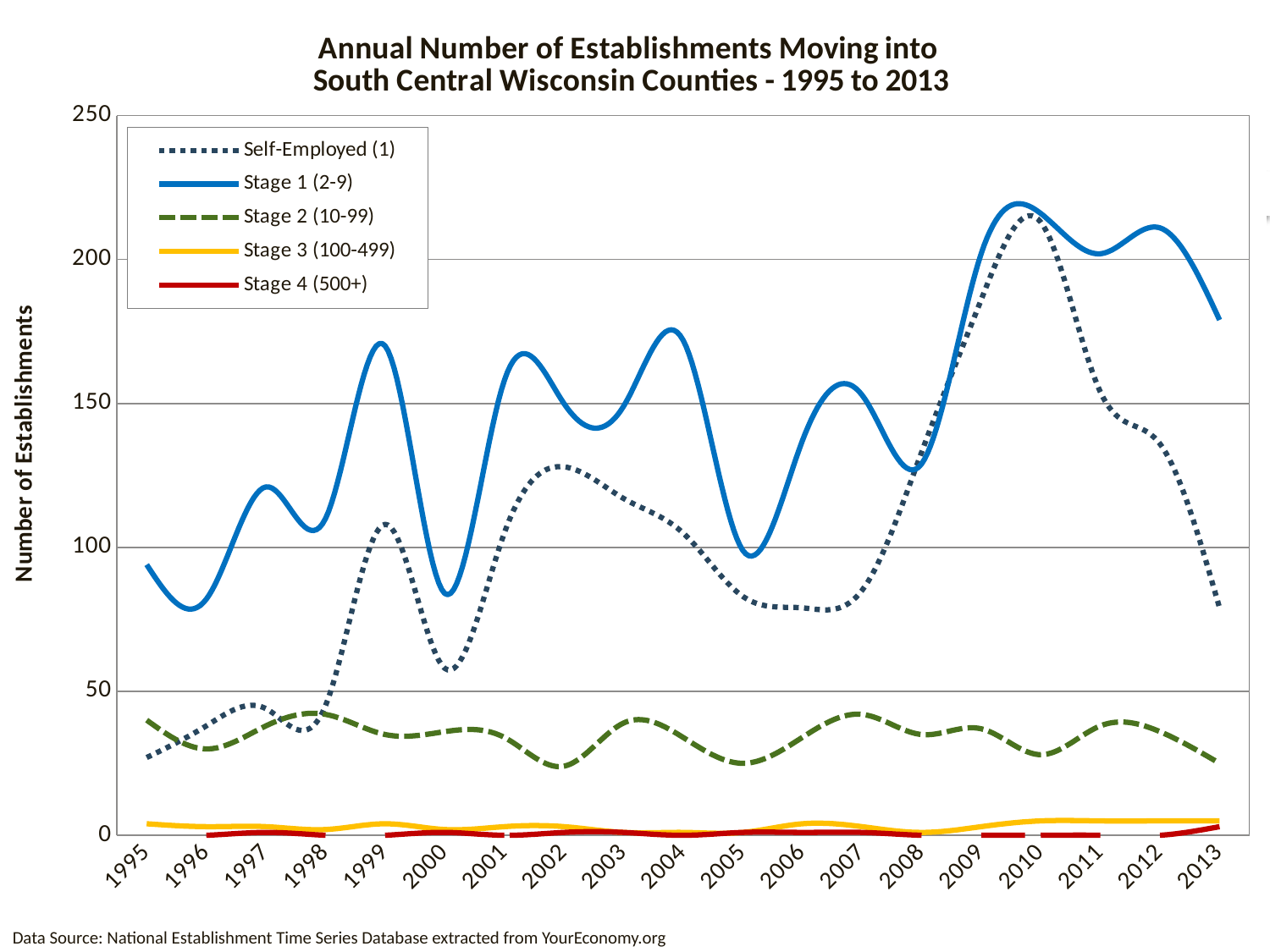

### Chart: Annual Number of Establishments Moving into
South Central Wisconsin Counties - 1995 to 2013

| Category | Self-Employed (1) | Stage 1 (2-9) | Stage 2 (10-99) | Stage 3 (100-499) | Stage 4 (500+) |
|---|---|---|---|---|---|
| 1995 | 27.0 | 94.0 | 40.0 | 4.0 | 0.0 |
| 1996 | 38.0 | 82.0 | 30.0 | 3.0 | 0.0 |
| 1997 | 44.0 | 121.0 | 38.0 | 3.0 | 1.0 |
| 1998 | 45.0 | 110.0 | 42.0 | 2.0 | 0.0 |
| 1999 | 108.0 | 170.0 | 35.0 | 4.0 | 0.0 |
| 2000 | 58.0 | 84.0 | 36.0 | 2.0 | 1.0 |
| 2001 | 105.0 | 158.0 | 34.0 | 3.0 | 0.0 |
| 2002 | 128.0 | 150.0 | 24.0 | 3.0 | 1.0 |
| 2003 | 117.0 | 149.0 | 39.0 | 1.0 | 1.0 |
| 2004 | 105.0 | 172.0 | 34.0 | 1.0 | 0.0 |
| 2005 | 83.0 | 99.0 | 25.0 | 1.0 | 1.0 |
| 2006 | 79.0 | 137.0 | 34.0 | 4.0 | 1.0 |
| 2007 | 85.0 | 153.0 | 42.0 | 3.0 | 1.0 |
| 2008 | 133.0 | 129.0 | 35.0 | 1.0 | 0.0 |
| 2009 | 186.0 | 202.0 | 37.0 | 3.0 | 0.0 |
| 2010 | 213.0 | 216.0 | 28.0 | 5.0 | 0.0 |
| 2011 | 154.0 | 202.0 | 38.0 | 5.0 | 0.0 |
| 2012 | 136.0 | 211.0 | 36.0 | 5.0 | 0.0 |
| 2013 | 79.0 | 179.0 | 25.0 | 5.0 | 3.0 |
Data Source: National Establishment Time Series Database extracted from YourEconomy.org